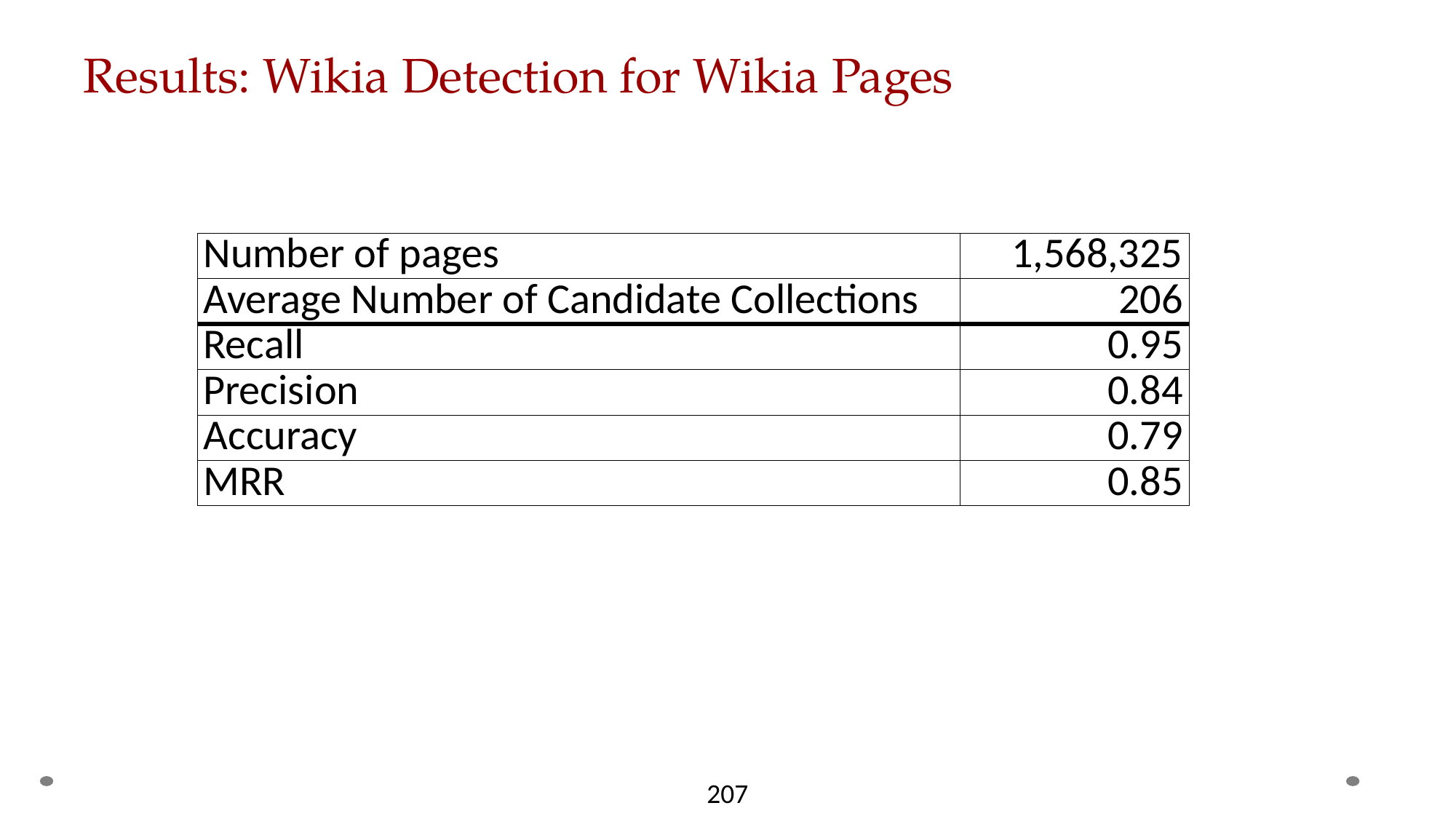

# Results: Wikia Detection for Wikia Pages
| Number of pages | 1,568,325 |
| --- | --- |
| Average Number of Candidate Collections | 206 |
| Recall | 0.95 |
| Precision | 0.84 |
| Accuracy | 0.79 |
| MRR | 0.85 |
207